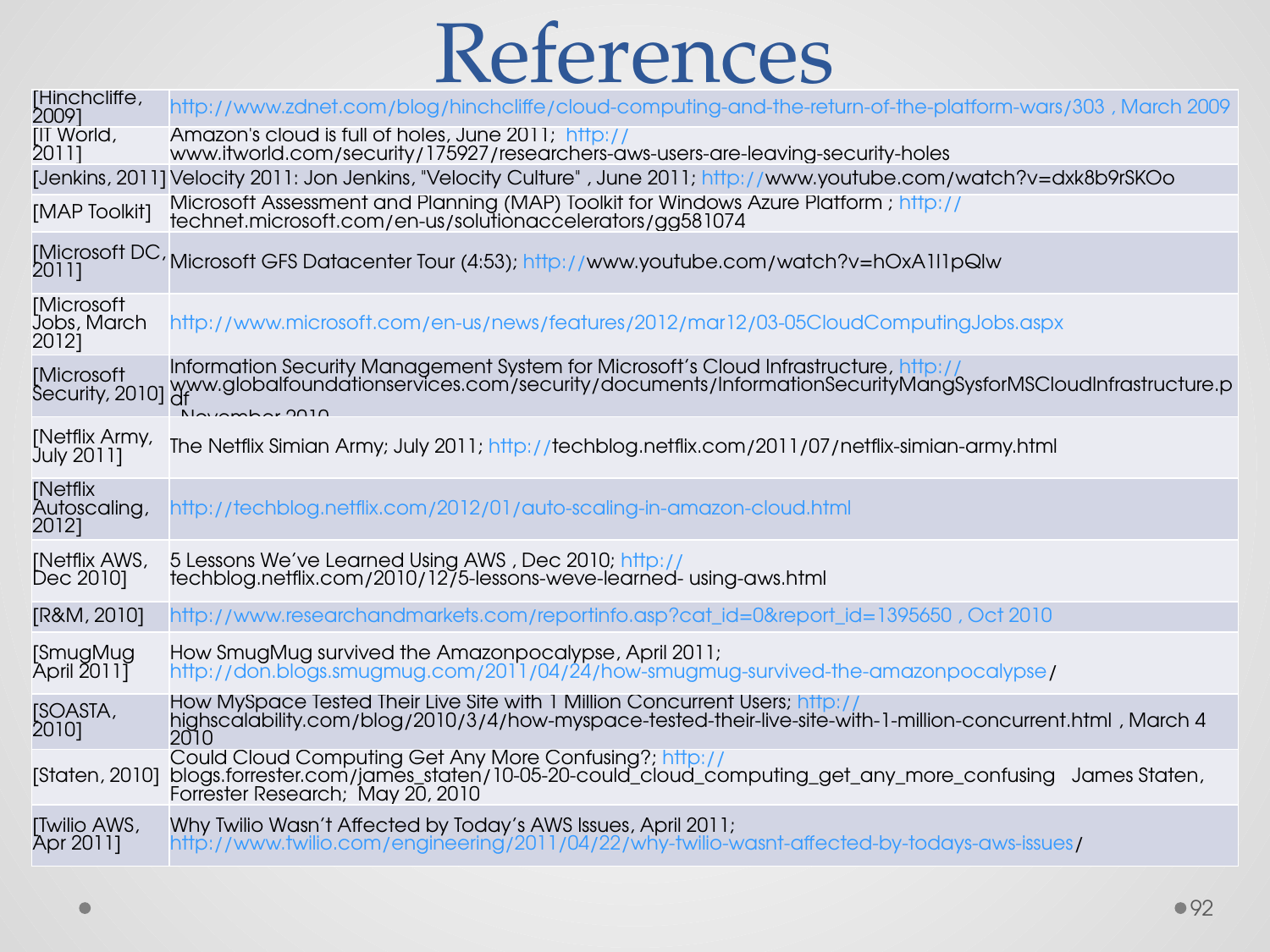

# References
| [Hinchcliffe, 2009] | http://www.zdnet.com/blog/hinchcliffe/cloud-computing-and-the-return-of-the-platform-wars/303 , March 2009 |
| --- | --- |
| [IT World, 2011] | Amazon's cloud is full of holes, June 2011; http://www.itworld.com/security/175927/researchers-aws-users-are-leaving-security-holes |
| [Jenkins, 2011] | Velocity 2011: Jon Jenkins, "Velocity Culture" , June 2011; http://www.youtube.com/watch?v=dxk8b9rSKOo |
| [MAP Toolkit] | Microsoft Assessment and Planning (MAP) Toolkit for Windows Azure Platform ; http://technet.microsoft.com/en-us/solutionaccelerators/gg581074 |
| [Microsoft DC, 2011] | Microsoft GFS Datacenter Tour (4:53); http://www.youtube.com/watch?v=hOxA1l1pQIw |
| [Microsoft Jobs, March 2012] | http://www.microsoft.com/en-us/news/features/2012/mar12/03-05CloudComputingJobs.aspx |
| [Microsoft Security, 2010] | Information Security Management System for Microsoft’s Cloud Infrastructure, http://www.globalfoundationservices.com/security/documents/InformationSecurityMangSysforMSCloudInfrastructure.pdf November 2010 |
| [Netflix Army, July 2011] | The Netflix Simian Army; July 2011; http://techblog.netflix.com/2011/07/netflix-simian-army.html |
| [Netflix Autoscaling, 2012] | http://techblog.netflix.com/2012/01/auto-scaling-in-amazon-cloud.html |
| [Netflix AWS, Dec 2010] | 5 Lessons We’ve Learned Using AWS , Dec 2010; http://techblog.netflix.com/2010/12/5-lessons-weve-learned- using-aws.html |
| [R&M, 2010] | http://www.researchandmarkets.com/reportinfo.asp?cat\_id=0&report\_id=1395650 , Oct 2010 |
| [SmugMug April 2011] | How SmugMug survived the Amazonpocalypse, April 2011; http://don.blogs.smugmug.com/2011/04/24/how-smugmug-survived-the-amazonpocalypse/ |
| [SOASTA, 2010] | How MySpace Tested Their Live Site with 1 Million Concurrent Users; http://highscalability.com/blog/2010/3/4/how-myspace-tested-their-live-site-with-1-million-concurrent.html , March 4 2010 |
| [Staten, 2010] | Could Cloud Computing Get Any More Confusing?; http://blogs.forrester.com/james\_staten/10-05-20-could\_cloud\_computing\_get\_any\_more\_confusing James Staten, Forrester Research; May 20, 2010 |
| [Twilio AWS, Apr 2011] | Why Twilio Wasn’t Affected by Today’s AWS Issues, April 2011; http://www.twilio.com/engineering/2011/04/22/why-twilio-wasnt-affected-by-todays-aws-issues/ |
92